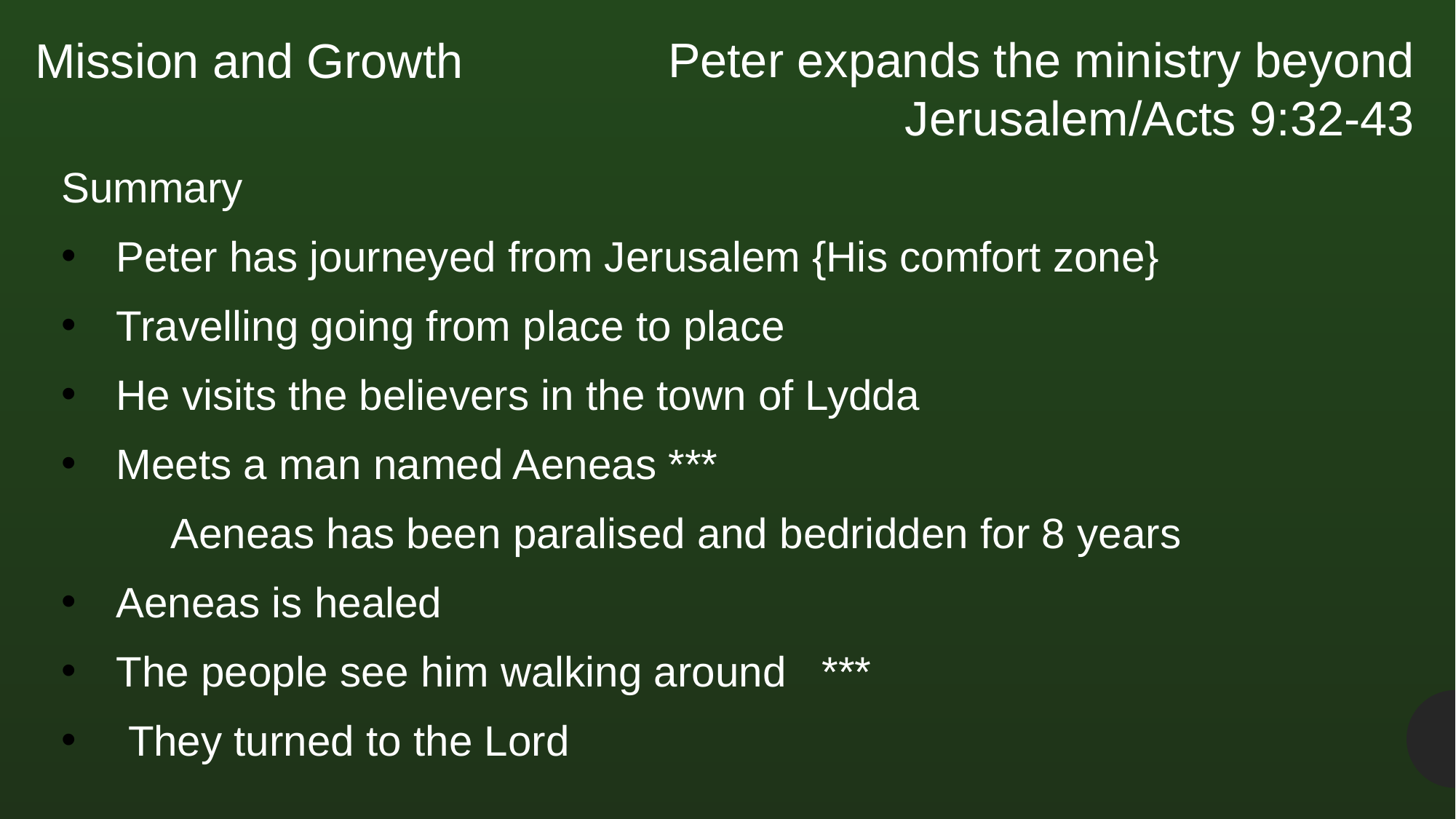

Peter expands the ministry beyond Jerusalem/Acts 9:32-43
Mission and Growth
Summary
Peter has journeyed from Jerusalem {His comfort zone}
Travelling going from place to place
He visits the believers in the town of Lydda
Meets a man named Aeneas ***
	Aeneas has been paralised and bedridden for 8 years
Aeneas is healed
The people see him walking around   ***
 They turned to the Lord